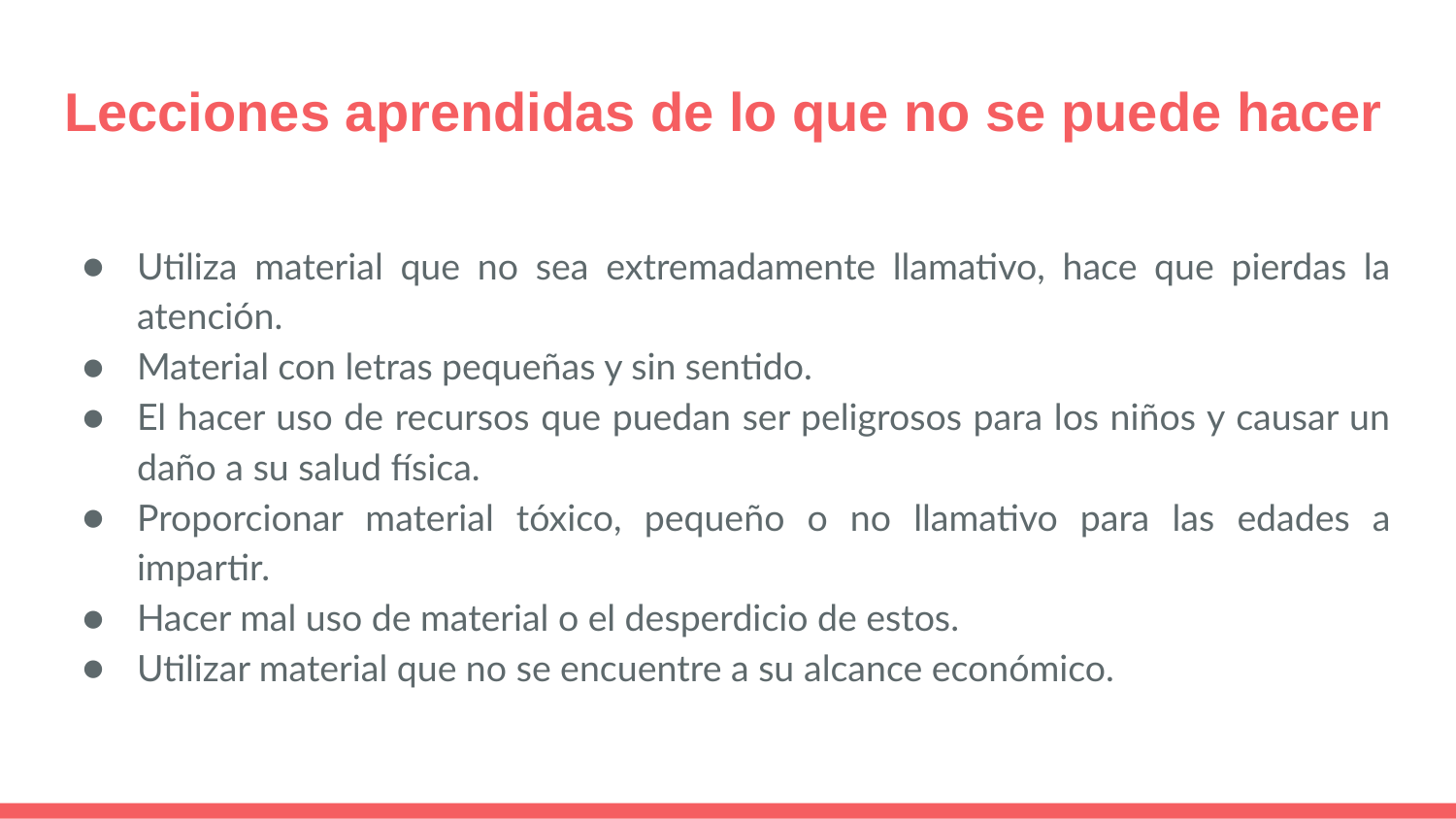

# Lecciones aprendidas de lo que no se puede hacer
Utiliza material que no sea extremadamente llamativo, hace que pierdas la atención.
Material con letras pequeñas y sin sentido.
El hacer uso de recursos que puedan ser peligrosos para los niños y causar un daño a su salud física.
Proporcionar material tóxico, pequeño o no llamativo para las edades a impartir.
Hacer mal uso de material o el desperdicio de estos.
Utilizar material que no se encuentre a su alcance económico.